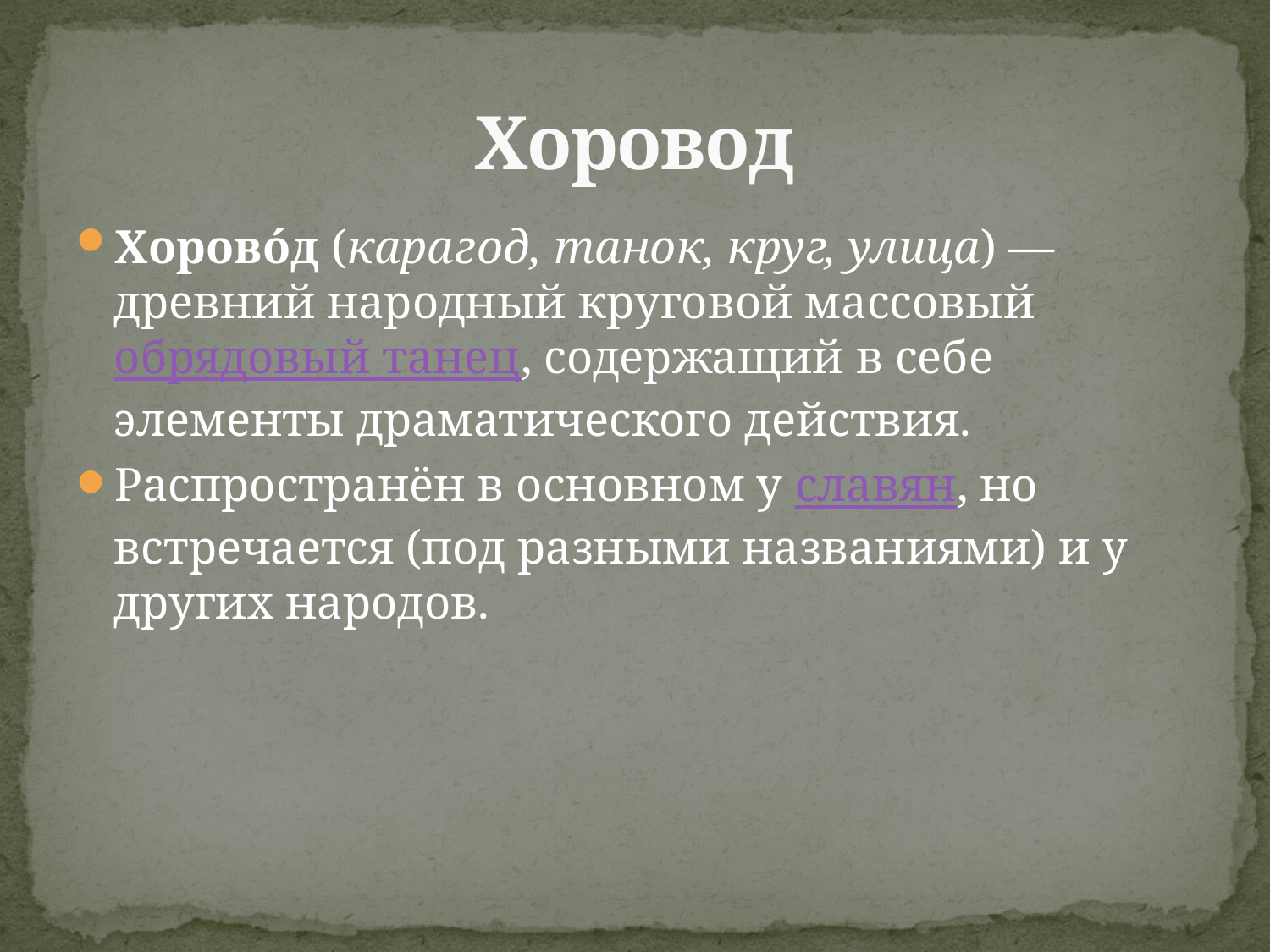

# Хоровод
Хорово́д (карагод, танок, круг, улица) — древний народный круговой массовый обрядовый танец, содержащий в себе элементы драматического действия.
Распространён в основном у славян, но встречается (под разными названиями) и у других народов.